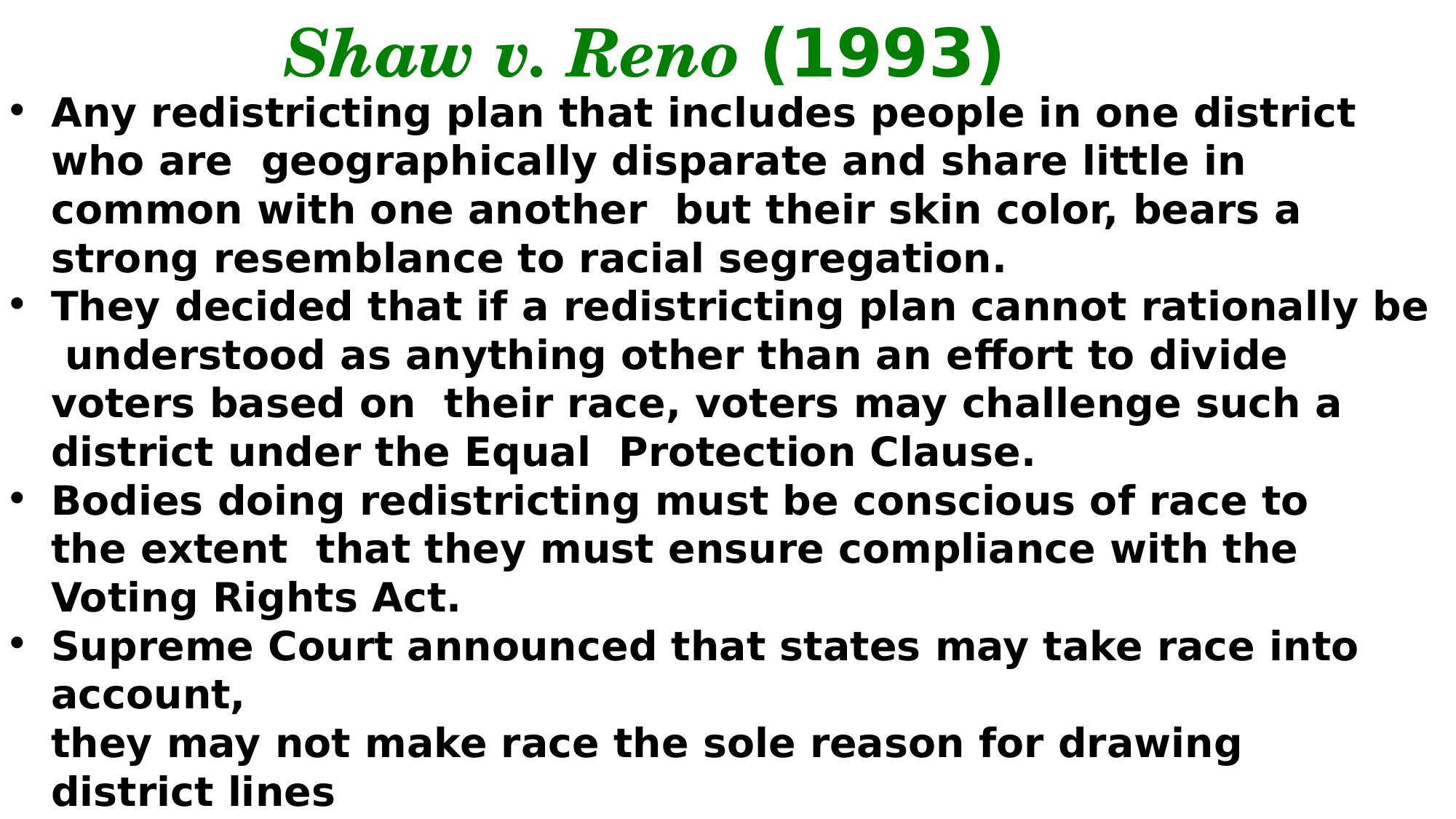

# Shaw v. Reno (1993)

Any redistricting plan that includes people in one district who are  geographically disparate and share little in common with one another  but their skin color, bears a strong resemblance to racial segregation.
They decided that if a redistricting plan cannot rationally be  understood as anything other than an effort to divide voters based on  their race, voters may challenge such a district under the Equal  Protection Clause.
Bodies doing redistricting must be conscious of race to the extent  that they must ensure compliance with the Voting Rights Act.
Supreme Court announced that states may take race into account,
they may not make race the sole reason for drawing district lines